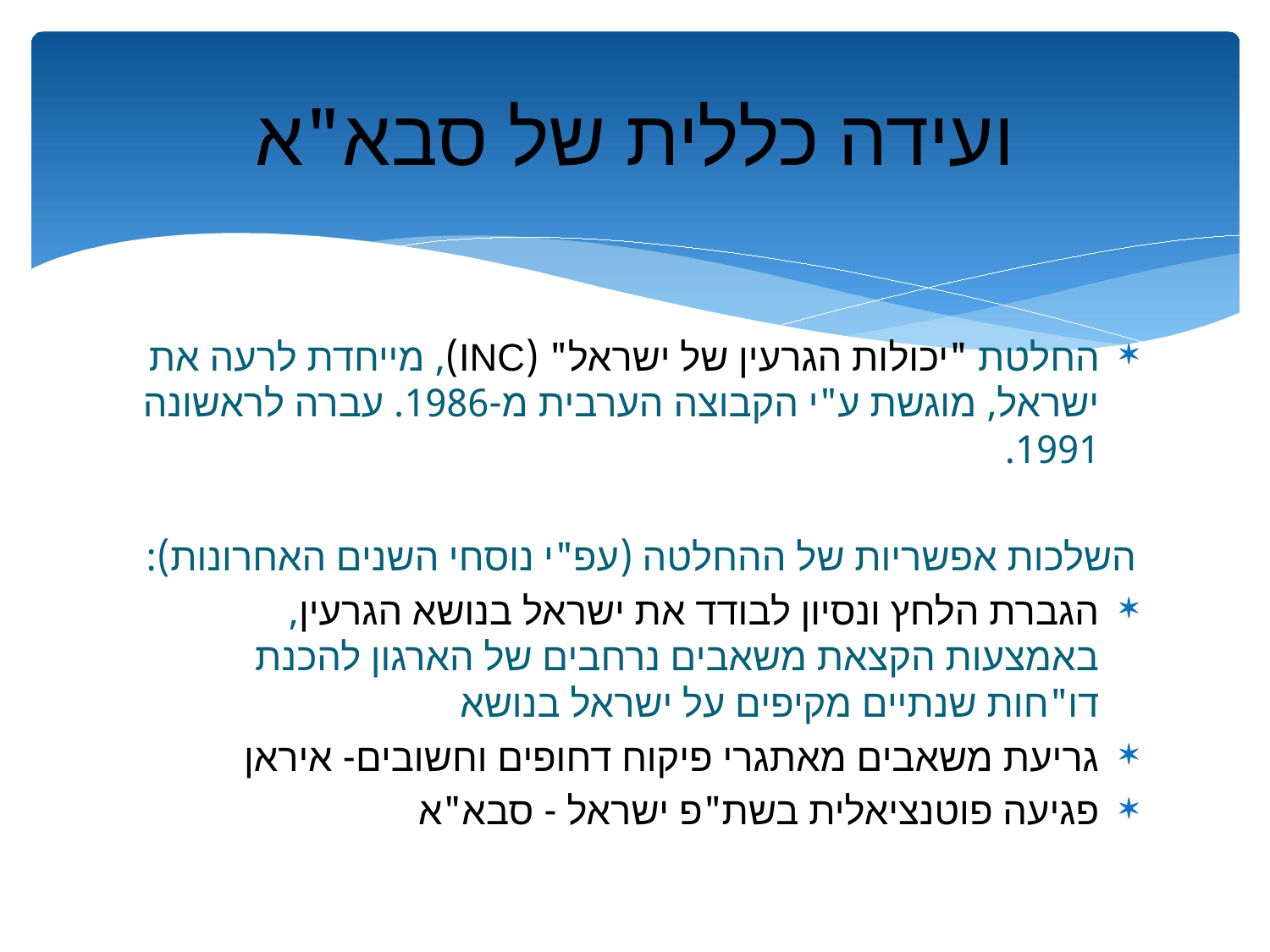

# ועידה כללית של סבא"א
החלטת "יכולות הגרעין של ישראל" (INC), מייחדת לרעה את ישראל, מוגשת ע"י הקבוצה הערבית מ-1986. עברה לראשונה 1991.

השלכות אפשריות של ההחלטה (עפ"י נוסחי השנים האחרונות):
הגברת הלחץ ונסיון לבודד את ישראל בנושא הגרעין, באמצעות הקצאת משאבים נרחבים של הארגון להכנת דו"חות שנתיים מקיפים על ישראל בנושא
גריעת משאבים מאתגרי פיקוח דחופים וחשובים- איראן
פגיעה פוטנציאלית בשת"פ ישראל - סבא"א